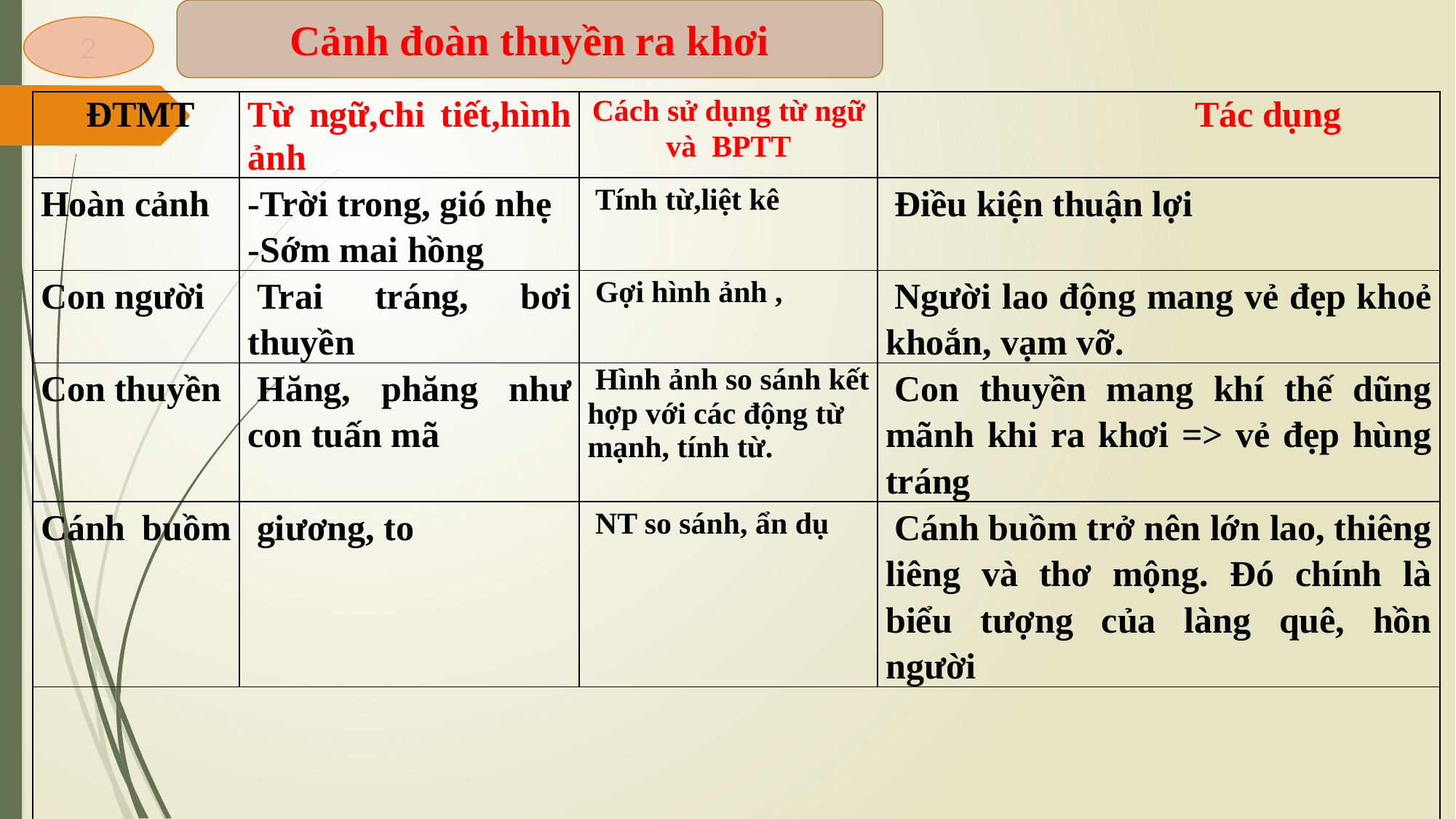

Cảnh đoàn thuyền ra khơi
2
| ĐTMT | Từ ngữ,chi tiết,hình ảnh | Cách sử dụng từ ngữ và BPTT | Tác dụng |
| --- | --- | --- | --- |
| Hoàn cảnh | -Trời trong, gió nhẹ -Sớm mai hồng | Tính từ,liệt kê | Điều kiện thuận lợi |
| Con người | Trai tráng, bơi thuyền | Gợi hình ảnh , | Người lao động mang vẻ đẹp khoẻ khoắn, vạm vỡ. |
| Con thuyền | Hăng, phăng như con tuấn mã | Hình ảnh so sánh kết hợp với các động từ mạnh, tính từ. | Con thuyền mang khí thế dũng mãnh khi ra khơi => vẻ đẹp hùng tráng |
| Cánh buồm | giương, to | NT so sánh, ẩn dụ | Cánh buồm trở nên lớn lao, thiêng liêng và thơ mộng. Đó chính là biểu t­ượng của làng quê, hồn người |
|  |  |  |  |